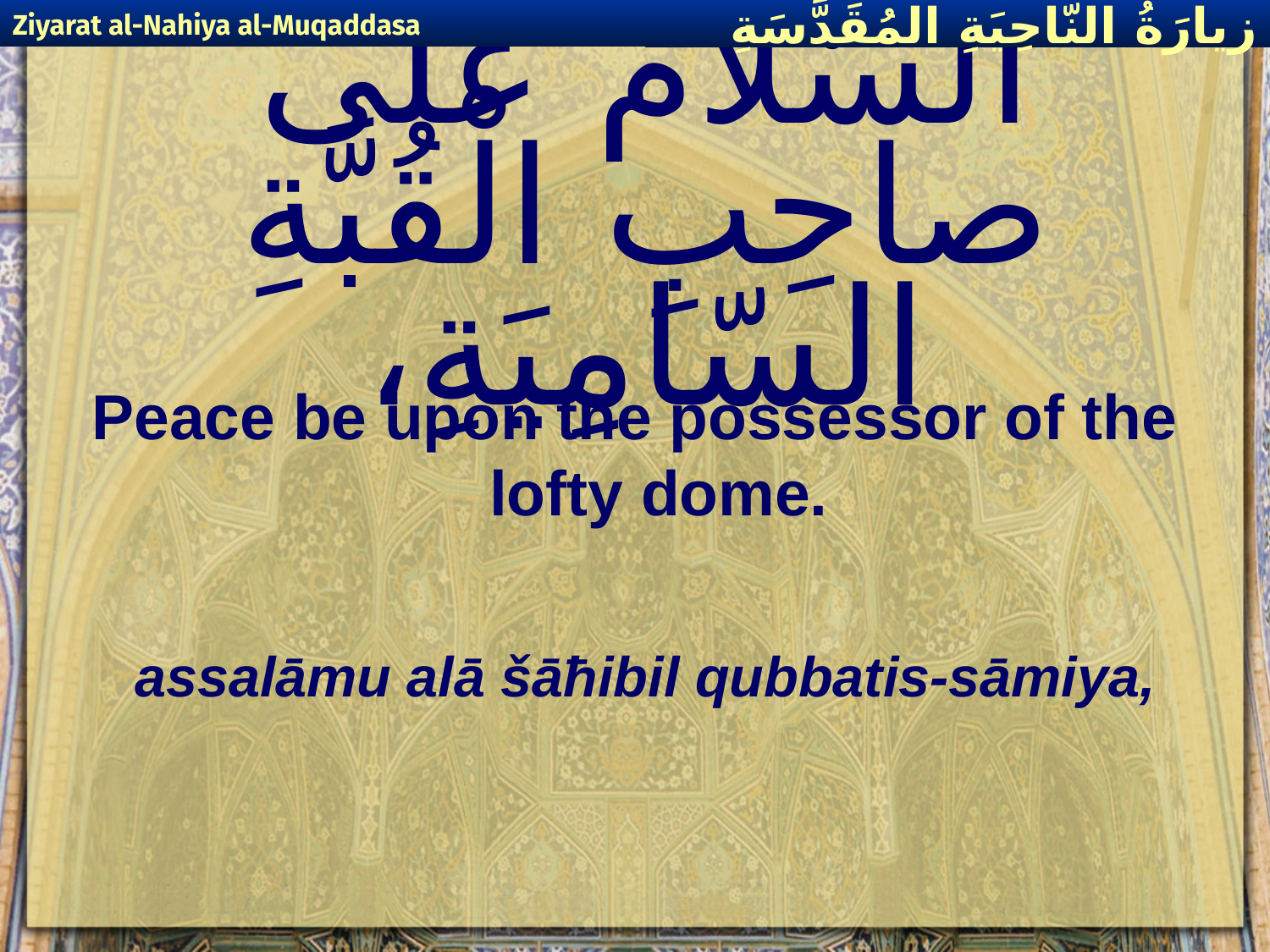

Ziyarat al-Nahiya al-Muqaddasa
زيارَةُ النّاحِيَةِ ال‍مُقَدَّسَةِ
# اَلسَّلامُ عَلى صاحِبِ الْقُبَّةِ السّامِيَةِ،
Peace be upon the possessor of the lofty dome.
assalāmu alā šāħibil qubbatis-sāmiya,